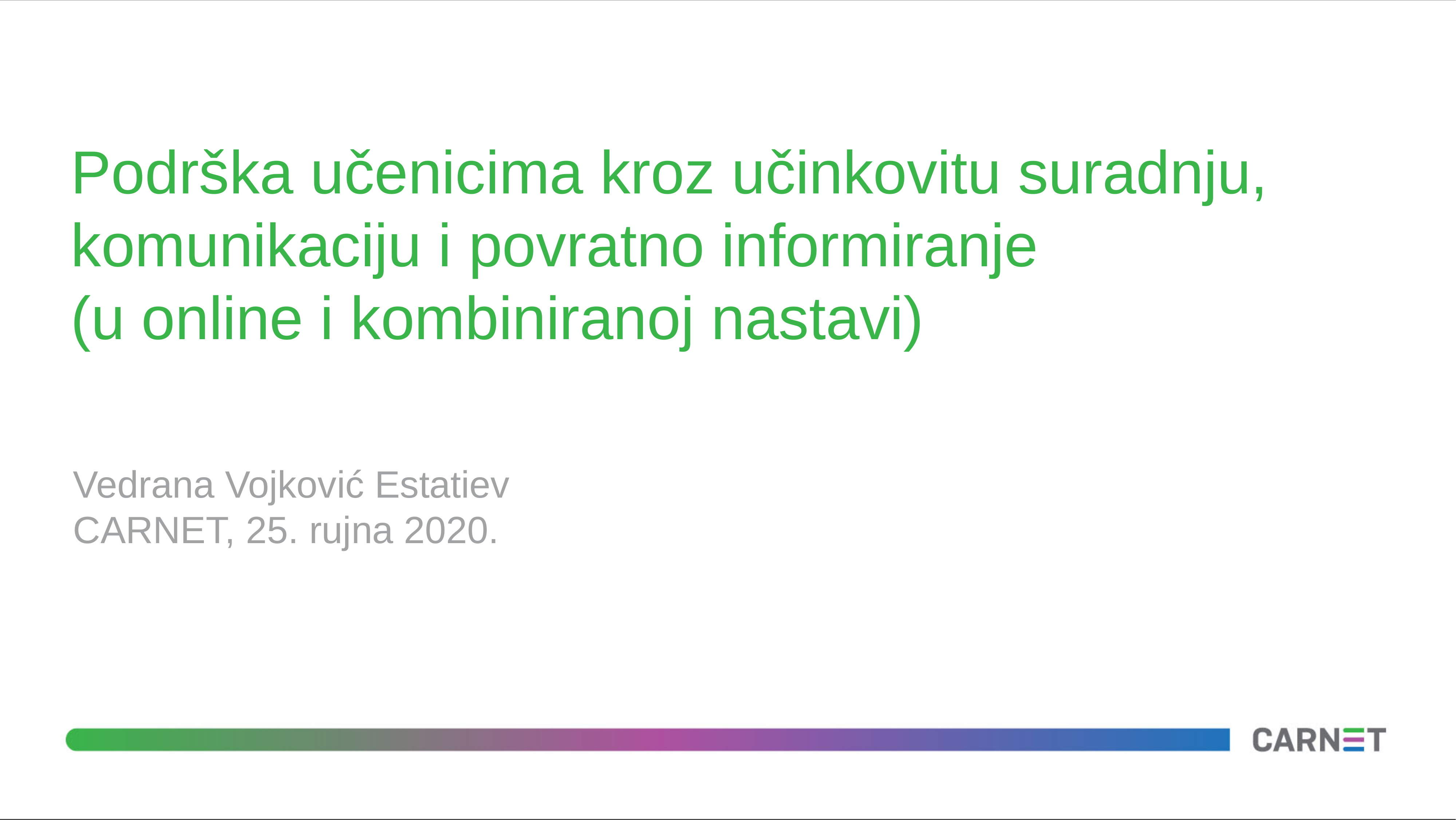

# Podrška učenicima kroz učinkovitu suradnju, komunikaciju i povratno informiranje (u online i kombiniranoj nastavi)
Vedrana Vojković Estatiev
CARNET, 25. rujna 2020.